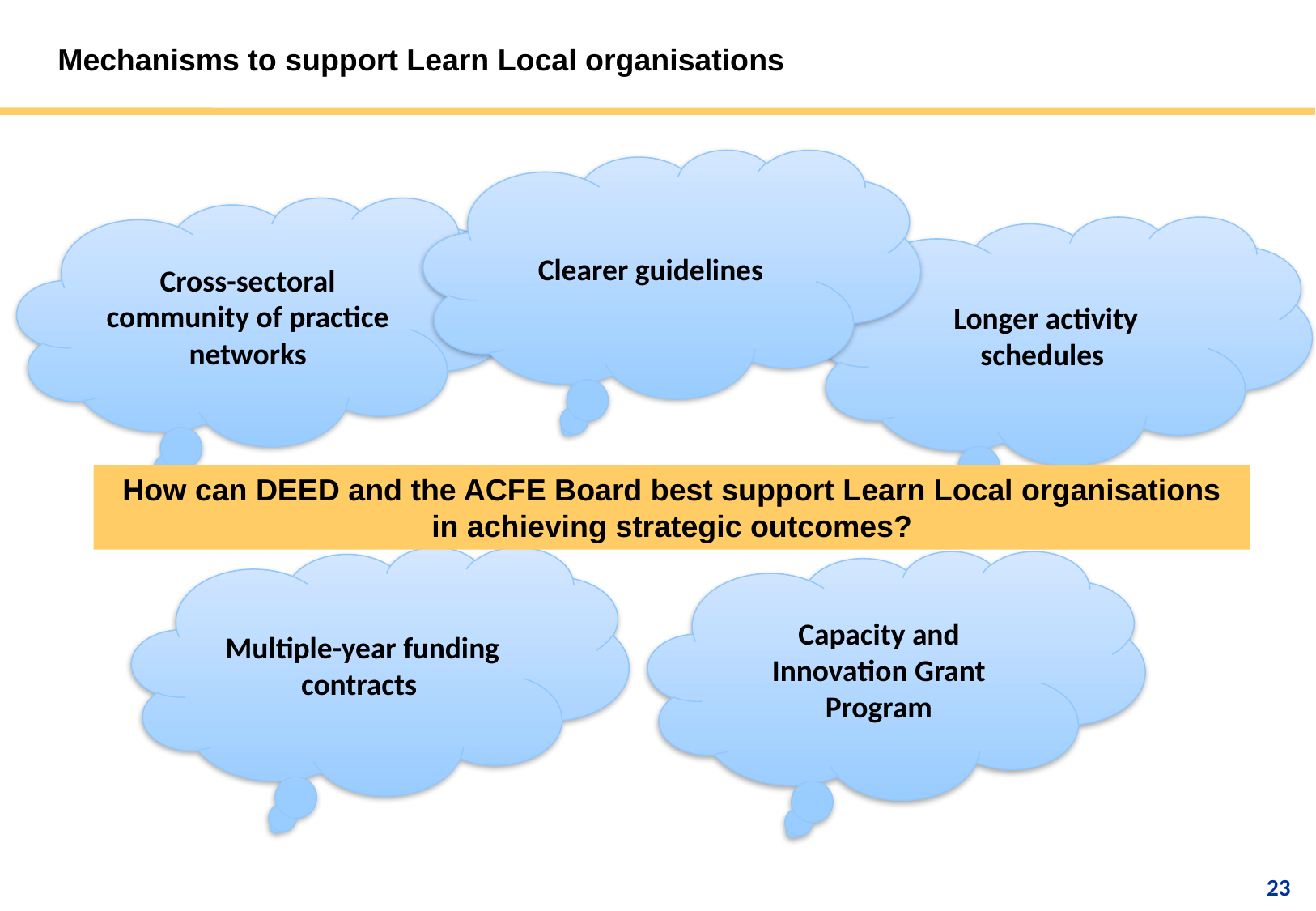

Mechanisms to support Learn Local organisations

Clearer guidelines
Cross-sectoral community of practice networks
Longer activity schedules
How can DEED and the ACFE Board best support Learn Local organisations in achieving strategic outcomes?
Multiple-year funding contracts
Capacity and Innovation Grant Program